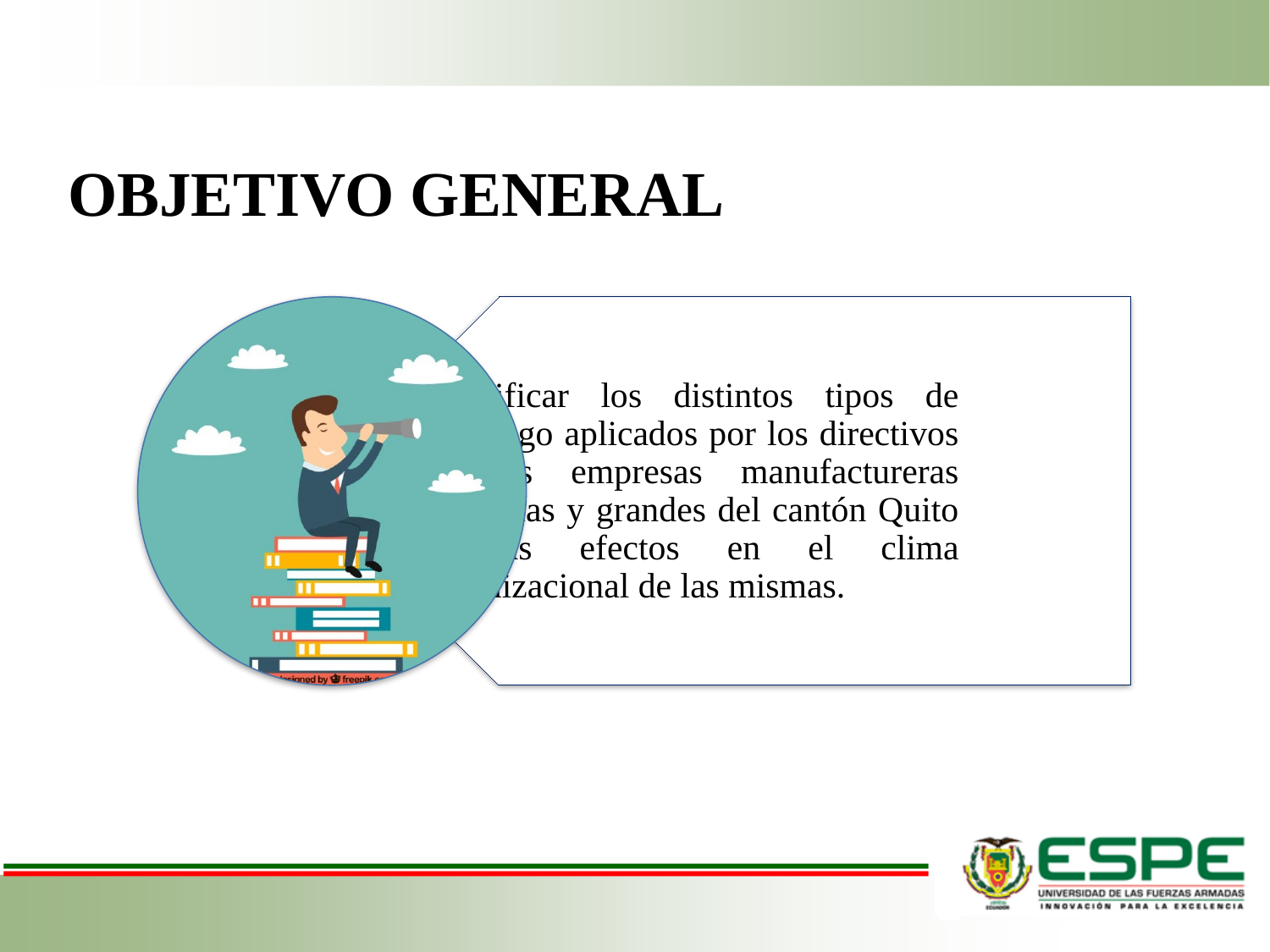

# OBJETIVO GENERAL
Identificar los distintos tipos de liderazgo aplicados por los directivos en las empresas manufactureras medianas y grandes del cantón Quito y sus efectos en el clima organizacional de las mismas.